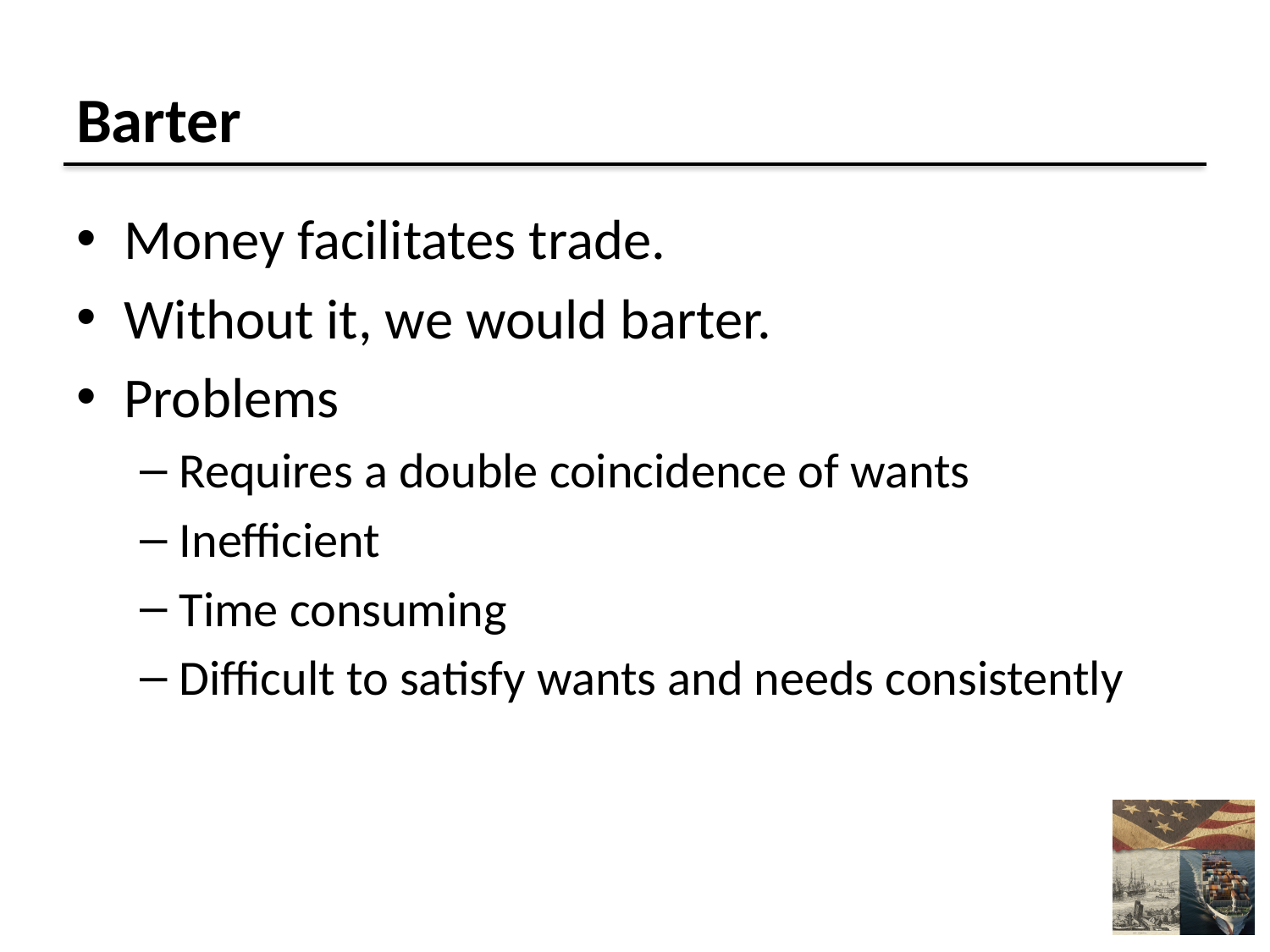

# Barter
Money facilitates trade.
Without it, we would barter.
Problems
Requires a double coincidence of wants
Inefficient
Time consuming
Difficult to satisfy wants and needs consistently